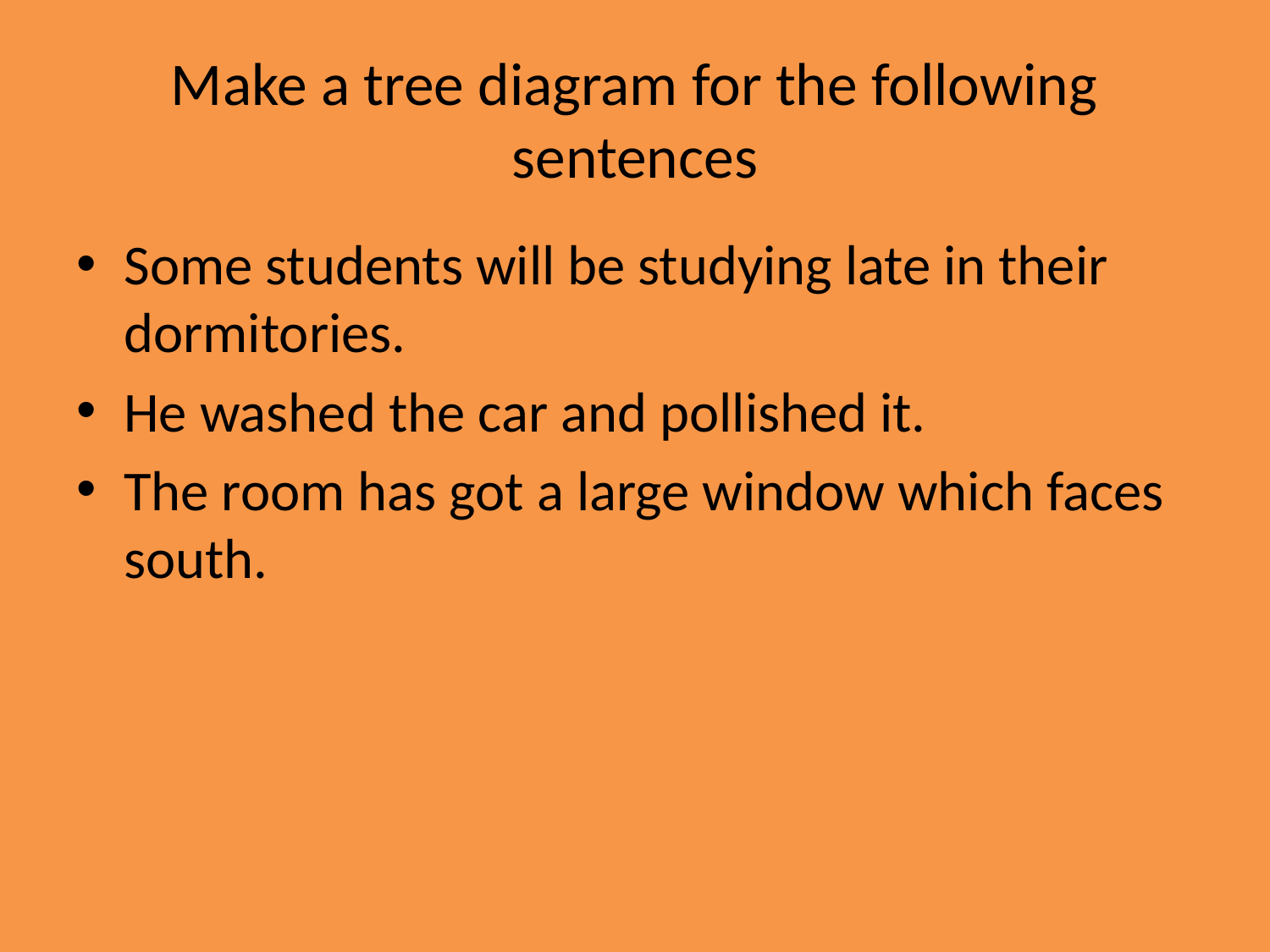

# Make a tree diagram for the following sentences
Some students will be studying late in their dormitories.
He washed the car and pollished it.
The room has got a large window which faces south.